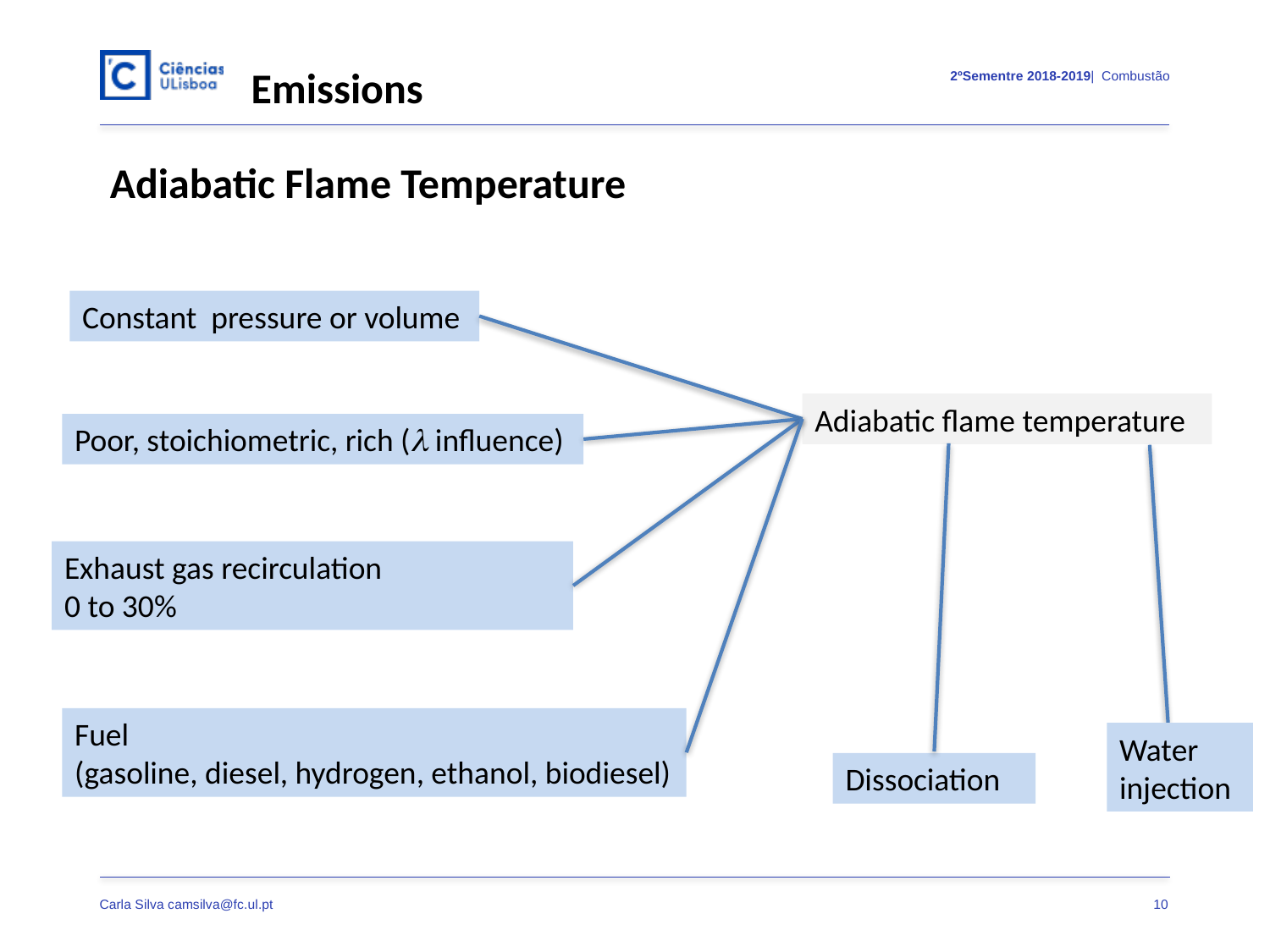

Emissions
Adiabatic Flame Temperature
Constant  pressure or volume
Adiabatic flame temperature
Poor, stoichiometric, rich (λ influence)
Exhaust gas recirculation
0 to 30%
Fuel
(gasoline, diesel, hydrogen, ethanol, biodiesel)
Water injection
Dissociation
10